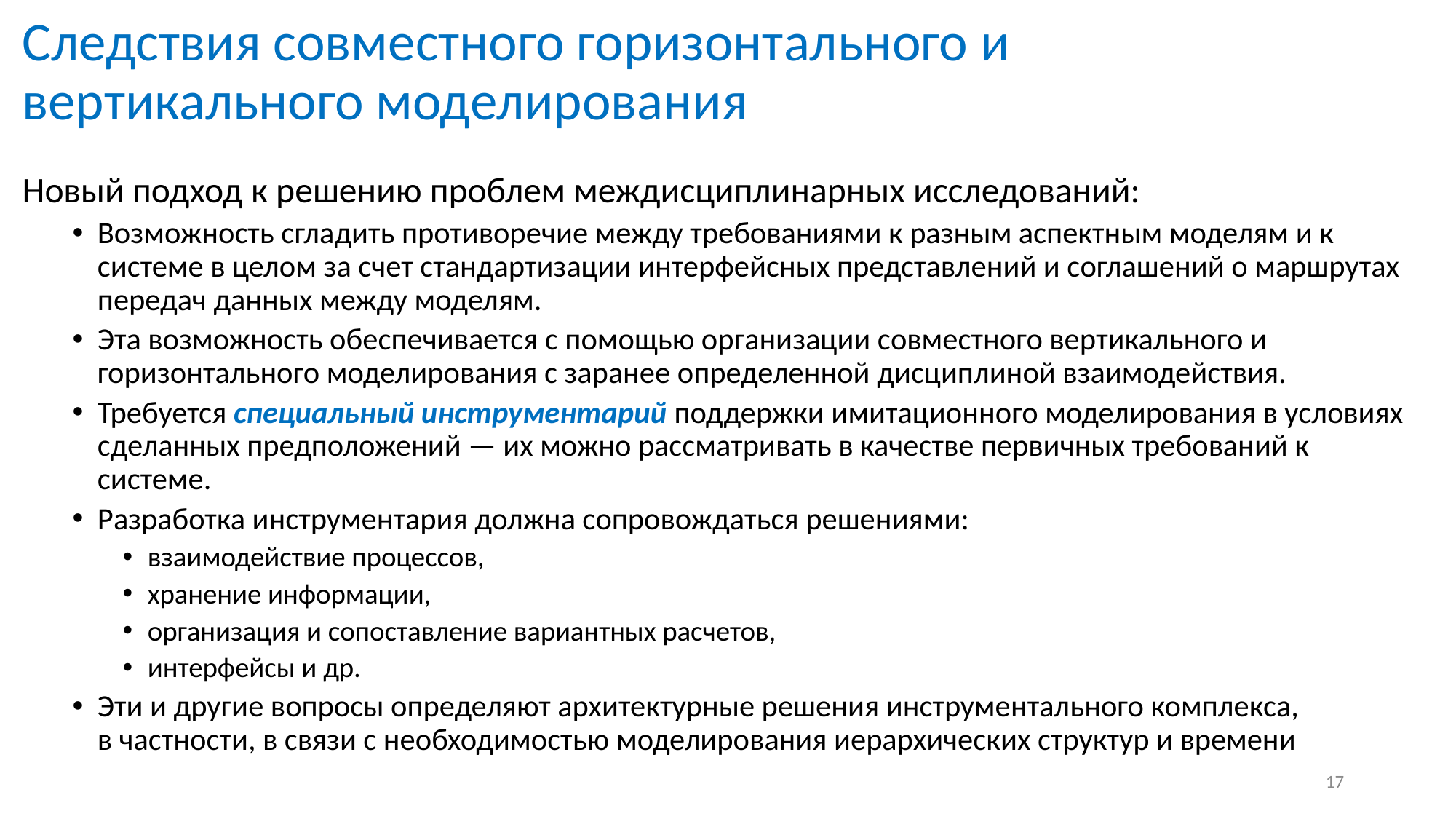

# Следствия совместного горизонтального и вертикального моделирования
Новый подход к решению проблем междисциплинарных исследований:
Возможность сгладить противоречие между требованиями к разным аспектным моделям и к системе в целом за счет стандартизации интерфейсных представлений и соглашений о маршрутах передач данных между моделям.
Эта возможность обеспечивается с помощью организации совместного вертикального и горизонтального моделирования с заранее определенной дисциплиной взаимодействия.
Требуется специальный инструментарий поддержки имитационного моделирования в условиях сделанных предположений — их можно рассматривать в качестве первичных требований к системе.
Разработка инструментария должна сопровождаться решениями:
взаи­мо­действие процессов,
хранение информации,
организация и сопоставление вариантных расчетов,
интерфейсы и др.
Эти и другие вопросы определяют архитектурные решения инструментального комплекса,
в частности, в связи с необходимостью моделирования иерархических структур и времени
17